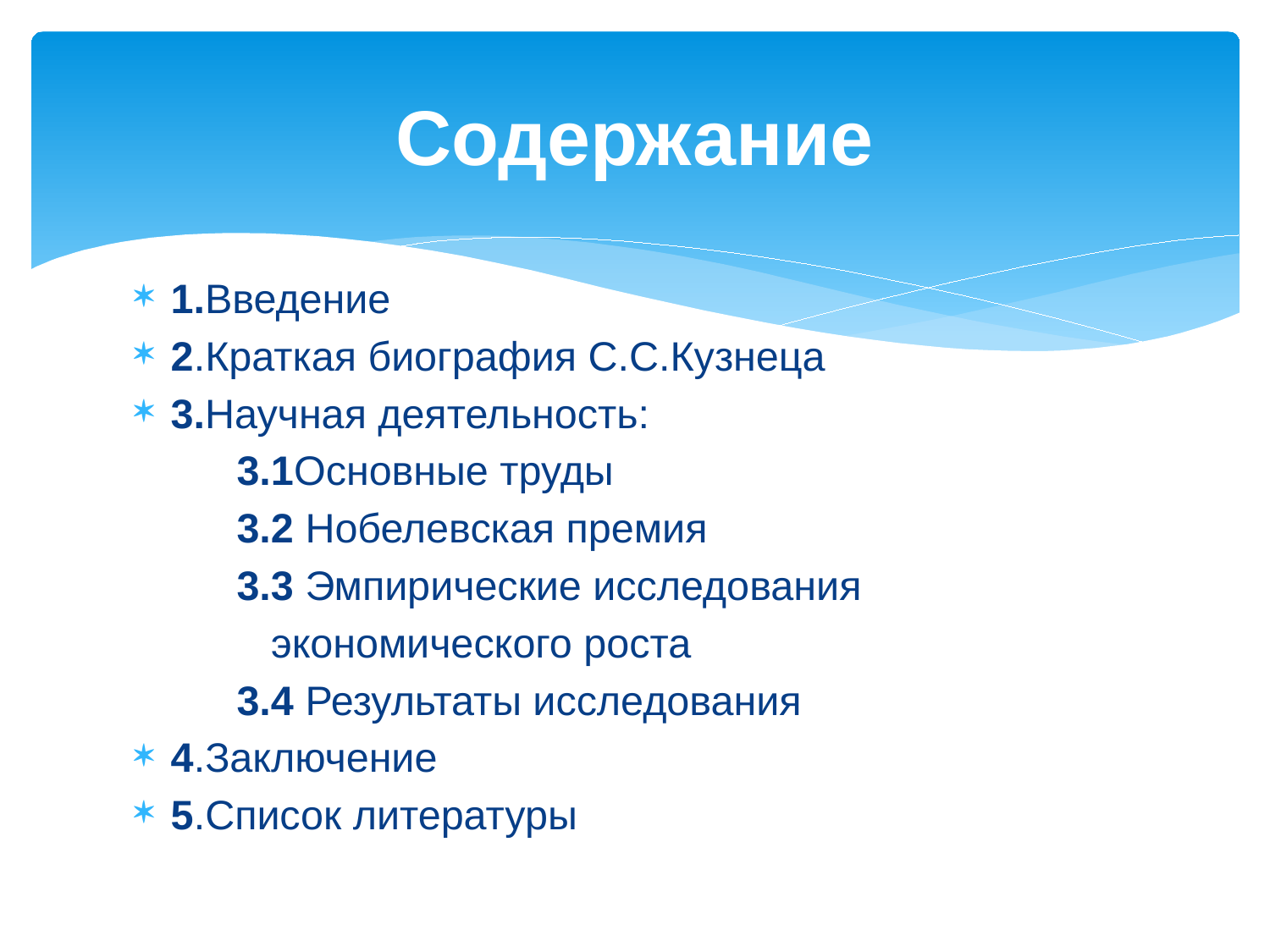

# Содержание
1.Введение
2.Краткая биография С.С.Кузнеца
3.Научная деятельность:
         3.1Основные труды
         3.2 Нобелевская премия
         3.3 Эмпирические исследования
            экономического роста
         3.4 Результаты исследования
4.Заключение
5.Список литературы